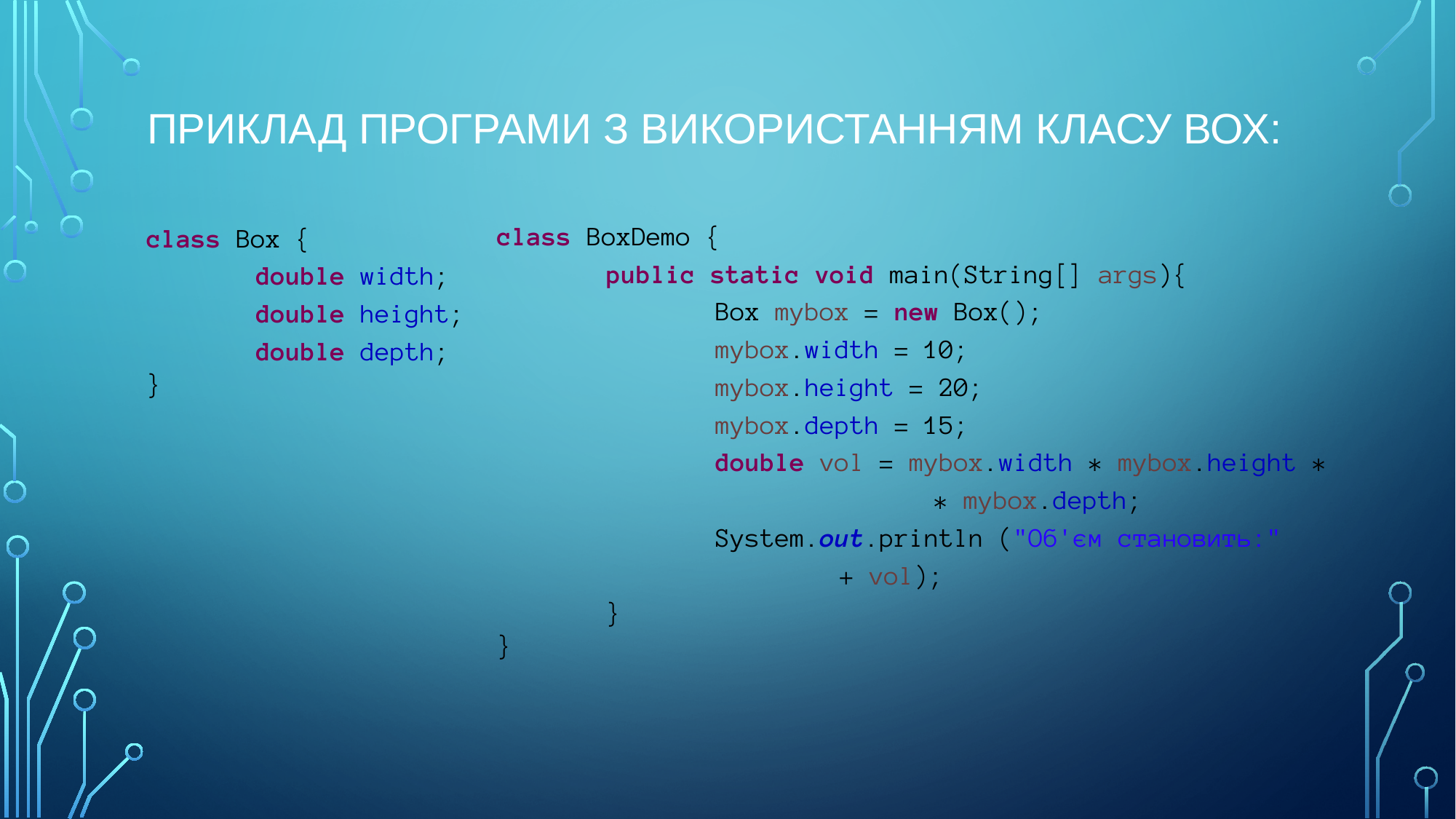

# Приклад програми з використанням класу Вох:
class BoxDemo {
 	public static void main(String[] args){ 			Вох mybox = new Вох();
 		mybox.width = 10;
		mybox.height = 20;
		mybox.depth = 15;
 		double vol = mybox.width * mybox.height *				* mybox.depth;
 		System.out.println ("Об'єм становить:"
			 + vol);
	}
}
class Вох {
	double width;
	double height;
	double depth;
}